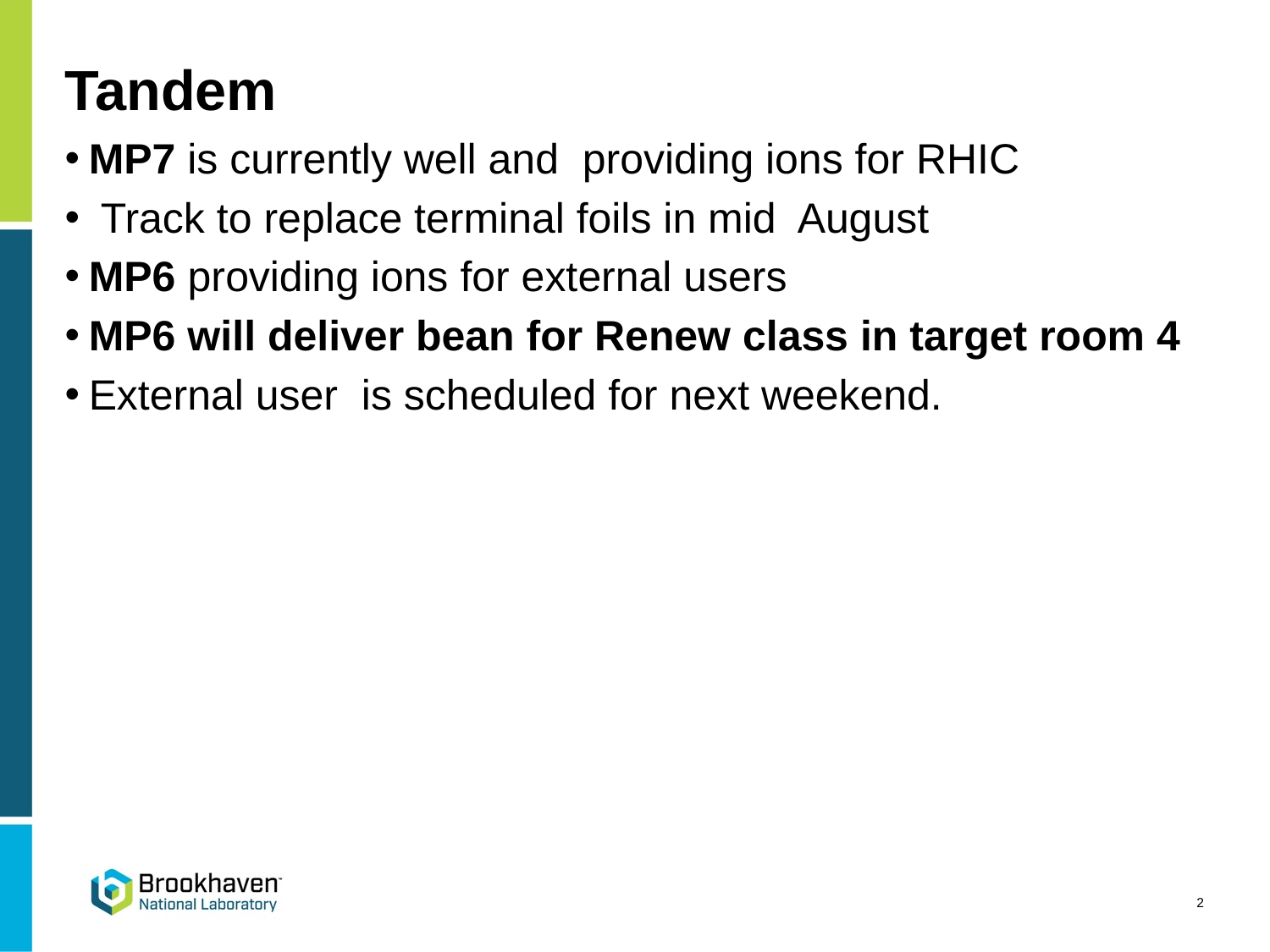

# Tandem
MP7 is currently well and  providing ions for RHIC
 Track to replace terminal foils in mid  August
MP6 providing ions for external users
MP6 will deliver bean for Renew class in target room 4
External user  is scheduled for next weekend.

2